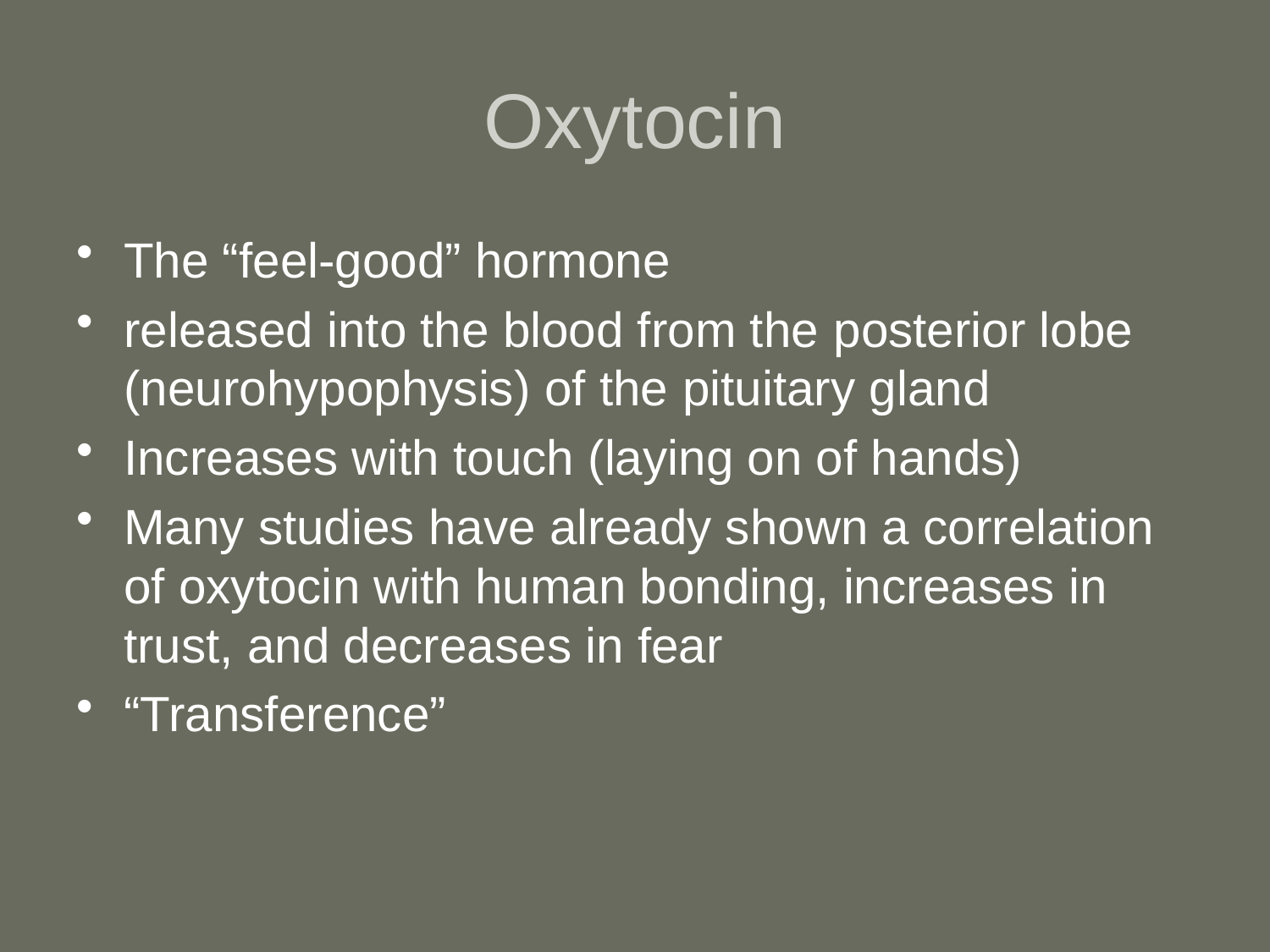

# Oxytocin
The “feel-good” hormone
released into the blood from the posterior lobe (neurohypophysis) of the pituitary gland
Increases with touch (laying on of hands)
Many studies have already shown a correlation of oxytocin with human bonding, increases in trust, and decreases in fear
“Transference”